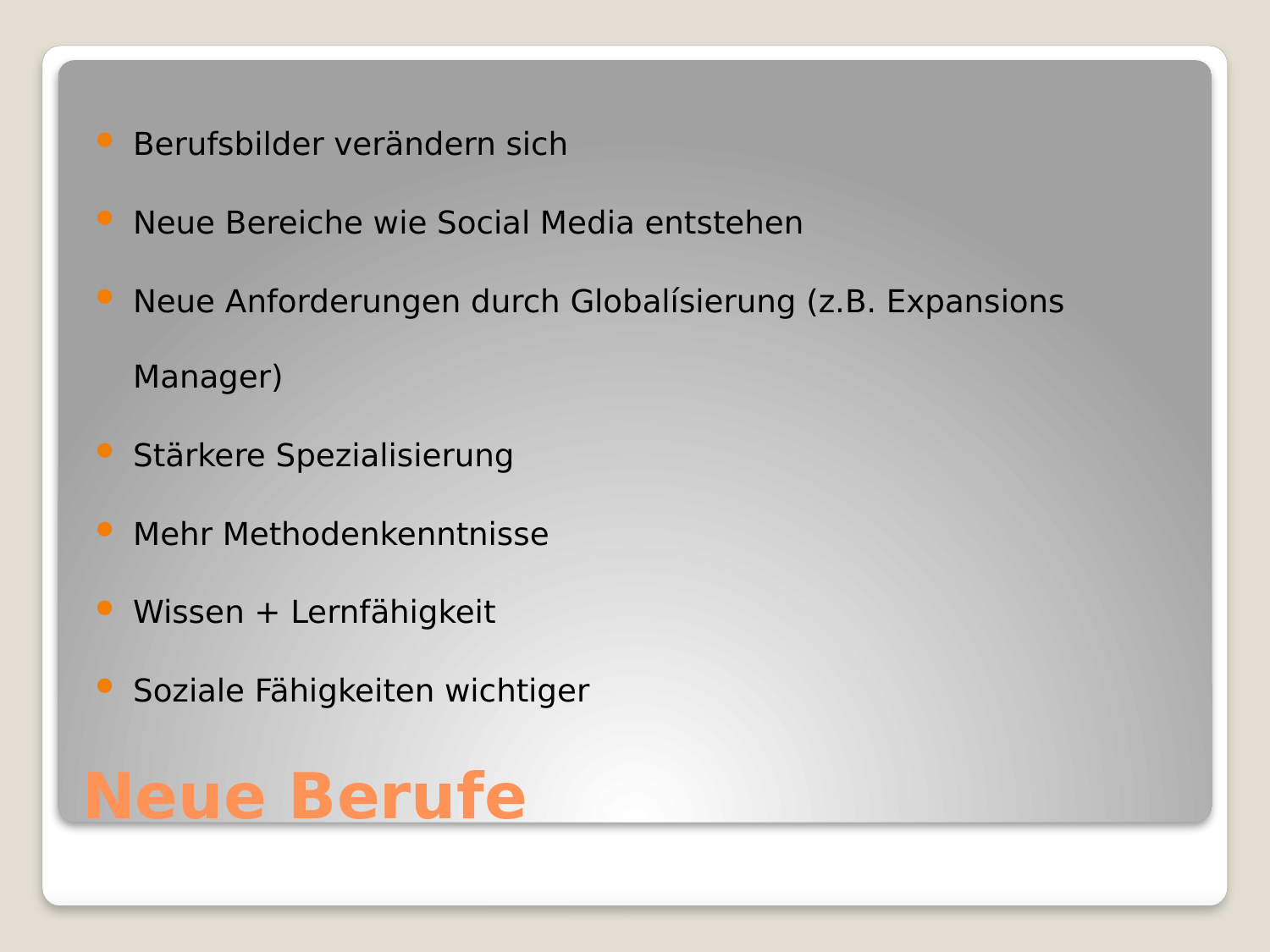

Berufsbilder verändern sich
Neue Bereiche wie Social Media entstehen
Neue Anforderungen durch Globalísierung (z.B. Expansions Manager)
Stärkere Spezialisierung
Mehr Methodenkenntnisse
Wissen + Lernfähigkeit
Soziale Fähigkeiten wichtiger

# Neue Berufe